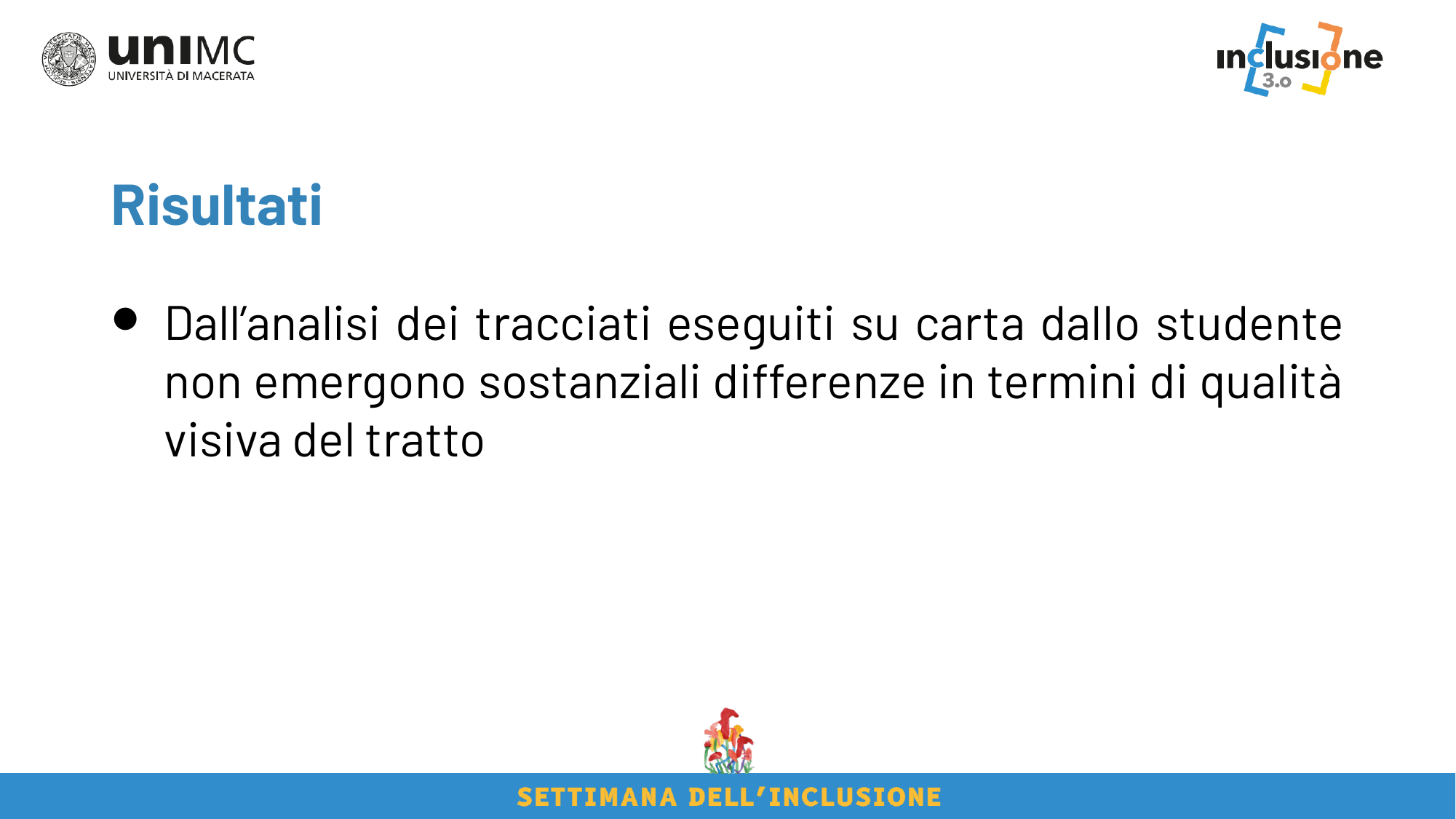

# Risultati
Dall’analisi dei tracciati eseguiti su carta dallo studente non emergono sostanziali differenze in termini di qualità visiva del tratto